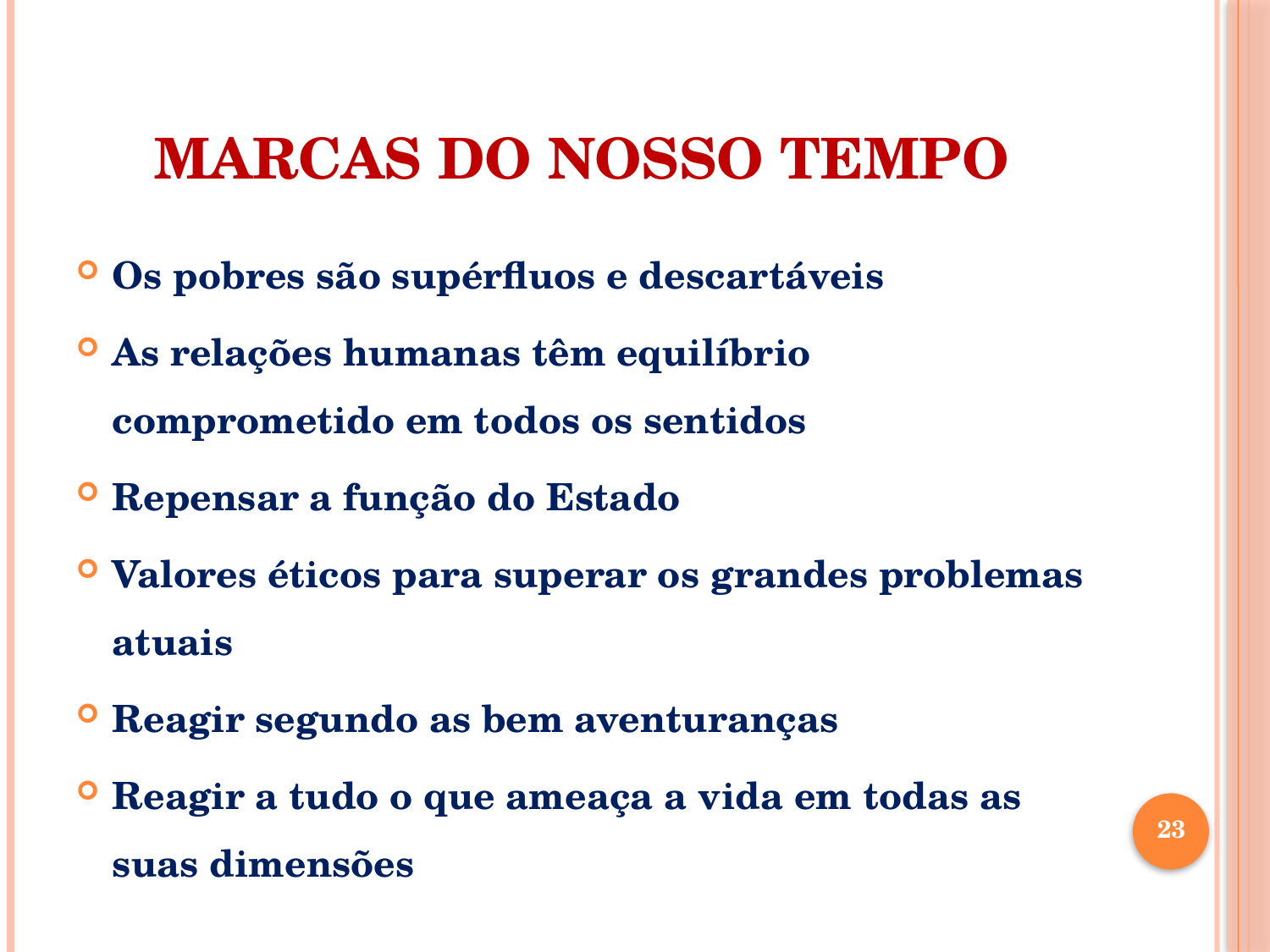

# MARCAS DO NOSSO TEMPO
Os pobres são supérfluos e descartáveis
As relações humanas têm equilíbrio comprometido em todos os sentidos
Repensar a função do Estado
Valores éticos para superar os grandes problemas atuais
Reagir segundo as bem aventuranças
Reagir a tudo o que ameaça a vida em todas as suas dimensões

23